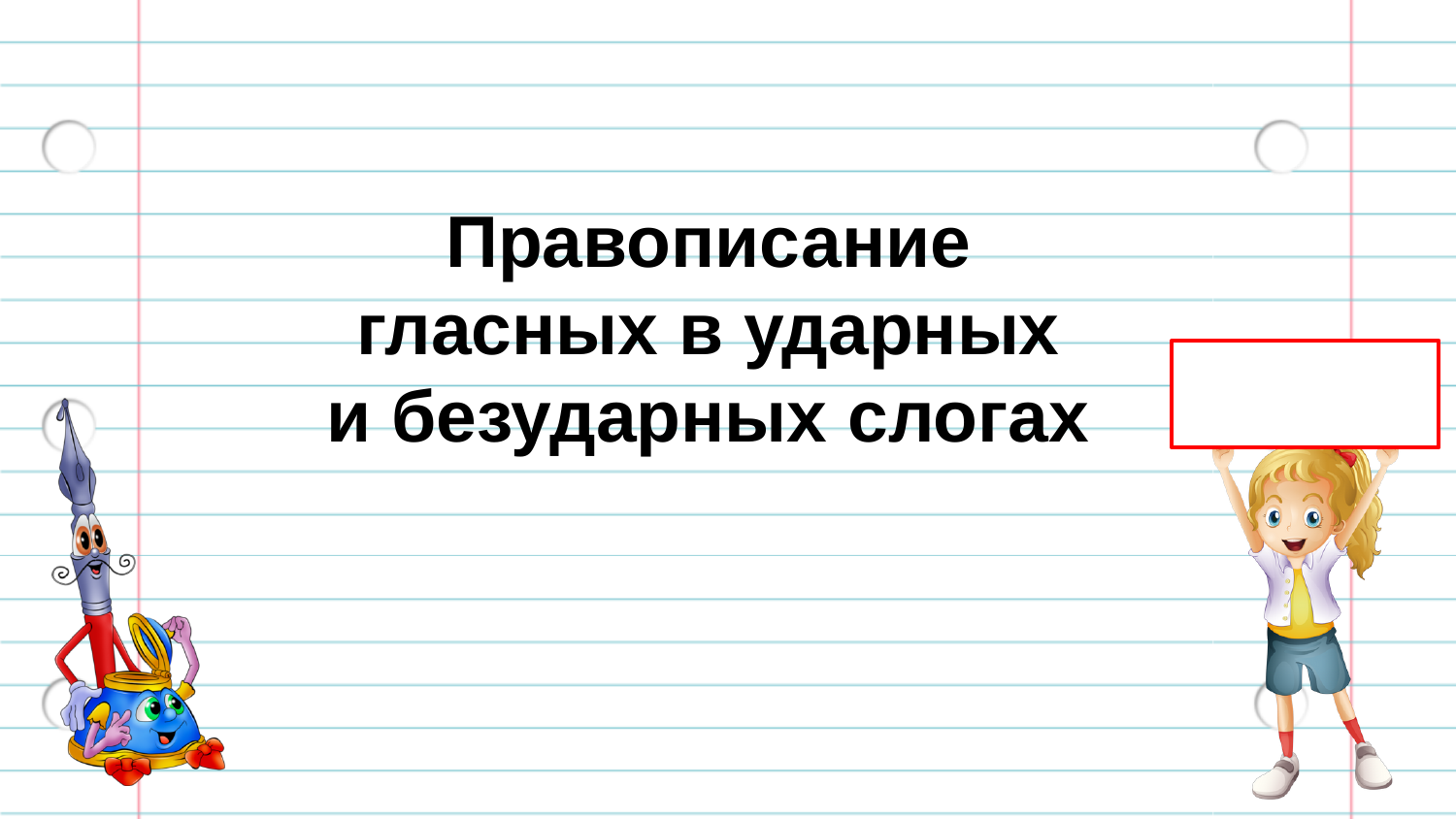

Правописание
 гласных в ударных
и безударных слогах